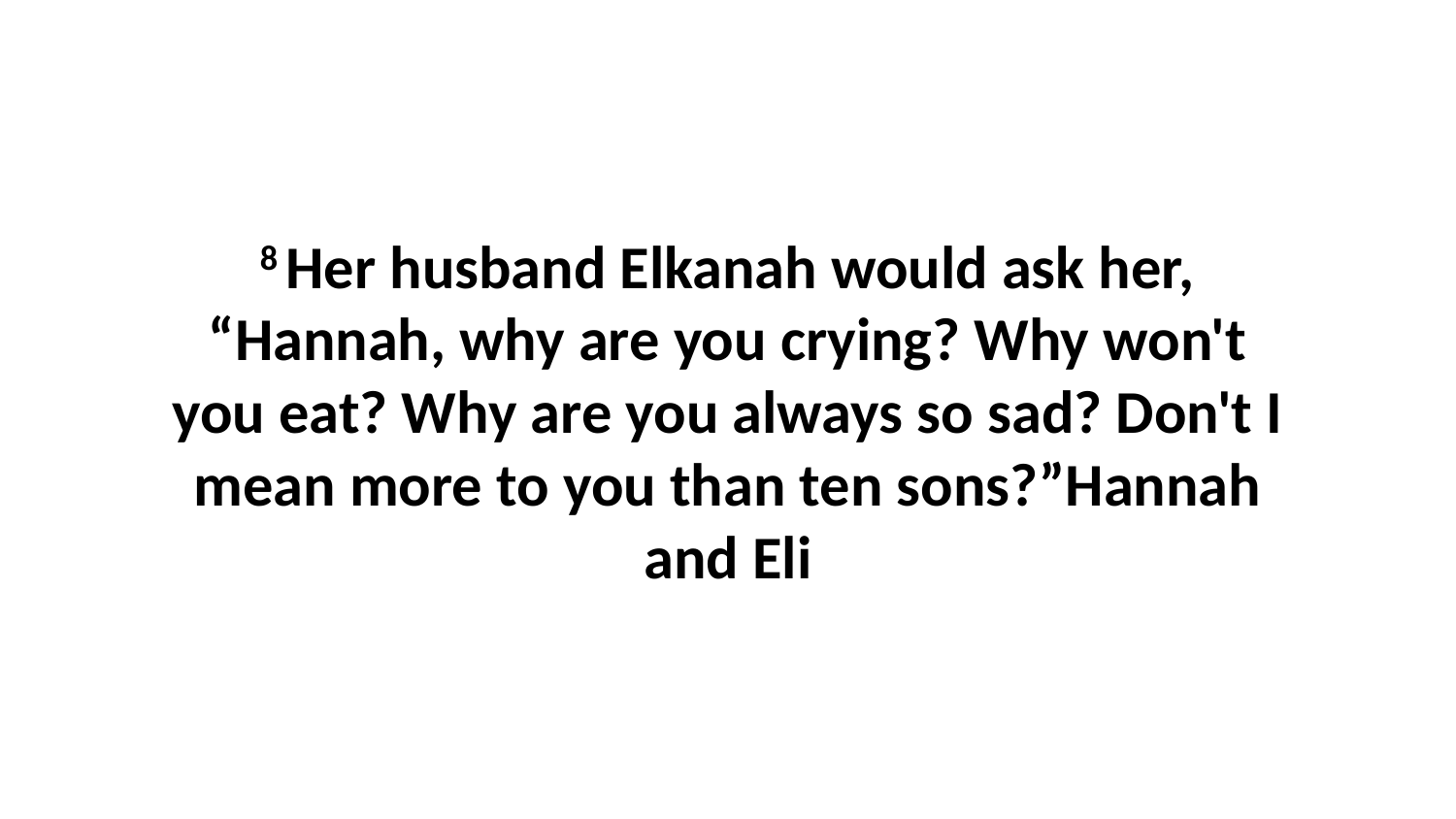

8 Her husband Elkanah would ask her, “Hannah, why are you crying? Why won't you eat? Why are you always so sad? Don't I mean more to you than ten sons?”Hannah and Eli